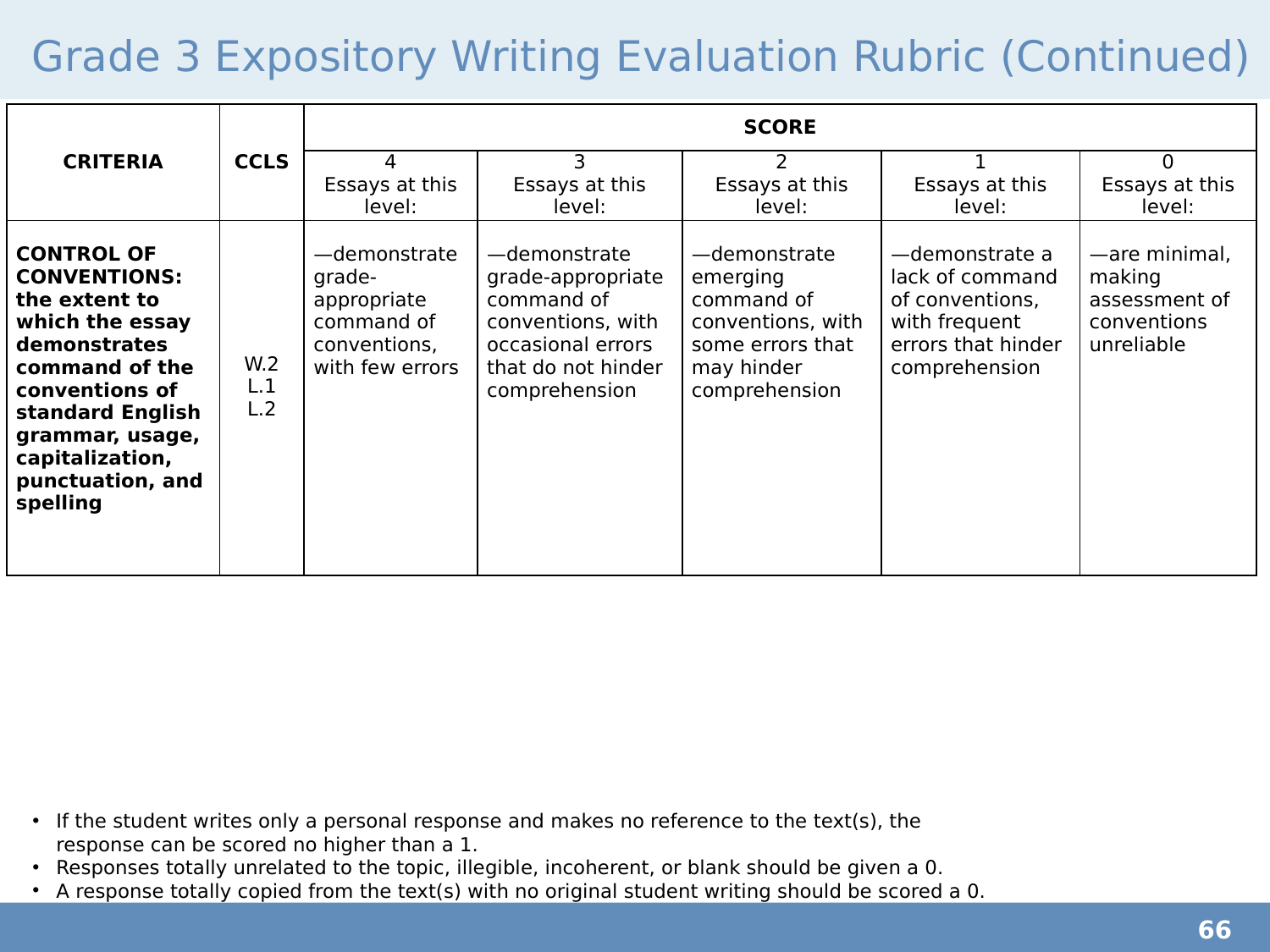

# Grade 3 Expository Writing Evaluation Rubric (Continued)
| CRITERIA | CCLS | SCORE |  |  |  |  |
| --- | --- | --- | --- | --- | --- | --- |
|  |  | 4 Essays at this level: | 3 Essays at this level: | 2 Essays at this level: | 1 Essays at this level: | 0 Essays at this level: |
| CONTROL OF CONVENTIONS: the extent to which the essay demonstrates command of the conventions of standard English grammar, usage, capitalization, punctuation, and spelling | W.2 L.1 L.2 | —demonstrate grade-appropriate command of conventions, with few errors | —demonstrate grade-appropriate command of conventions, with occasional errors that do not hinder comprehension | —demonstrate emerging command of conventions, with some errors that may hinder comprehension | —demonstrate a lack of command of conventions, with frequent errors that hinder comprehension | —are minimal, making assessment of conventions unreliable |
If the student writes only a personal response and makes no reference to the text(s), the response can be scored no higher than a 1.
Responses totally unrelated to the topic, illegible, incoherent, or blank should be given a 0.
A response totally copied from the text(s) with no original student writing should be scored a 0.
66